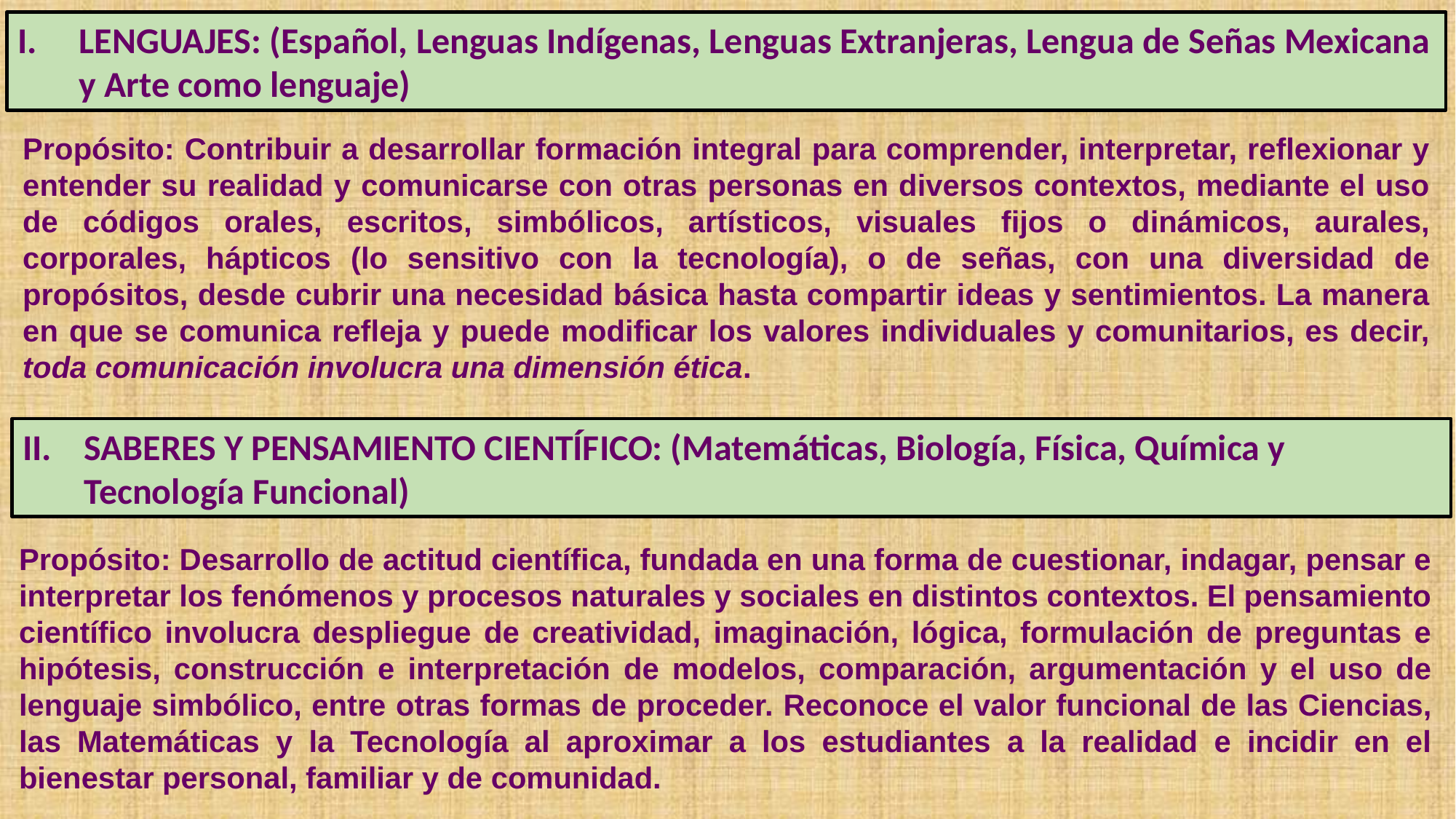

LENGUAJES: (Español, Lenguas Indígenas, Lenguas Extranjeras, Lengua de Señas Mexicana y Arte como lenguaje)
Propósito: Contribuir a desarrollar formación integral para comprender, interpretar, reflexionar y entender su realidad y comunicarse con otras personas en diversos contextos, mediante el uso de códigos orales, escritos, simbólicos, artísticos, visuales fijos o dinámicos, aurales, corporales, hápticos (lo sensitivo con la tecnología), o de señas, con una diversidad de propósitos, desde cubrir una necesidad básica hasta compartir ideas y sentimientos. La manera en que se comunica refleja y puede modificar los valores individuales y comunitarios, es decir, toda comunicación involucra una dimensión ética.
SABERES Y PENSAMIENTO CIENTÍFICO: (Matemáticas, Biología, Física, Química y Tecnología Funcional)
Propósito: Desarrollo de actitud científica, fundada en una forma de cuestionar, indagar, pensar e interpretar los fenómenos y procesos naturales y sociales en distintos contextos. El pensamiento científico involucra despliegue de creatividad, imaginación, lógica, formulación de preguntas e hipótesis, construcción e interpretación de modelos, comparación, argumentación y el uso de lenguaje simbólico, entre otras formas de proceder. Reconoce el valor funcional de las Ciencias, las Matemáticas y la Tecnología al aproximar a los estudiantes a la realidad e incidir en el bienestar personal, familiar y de comunidad.